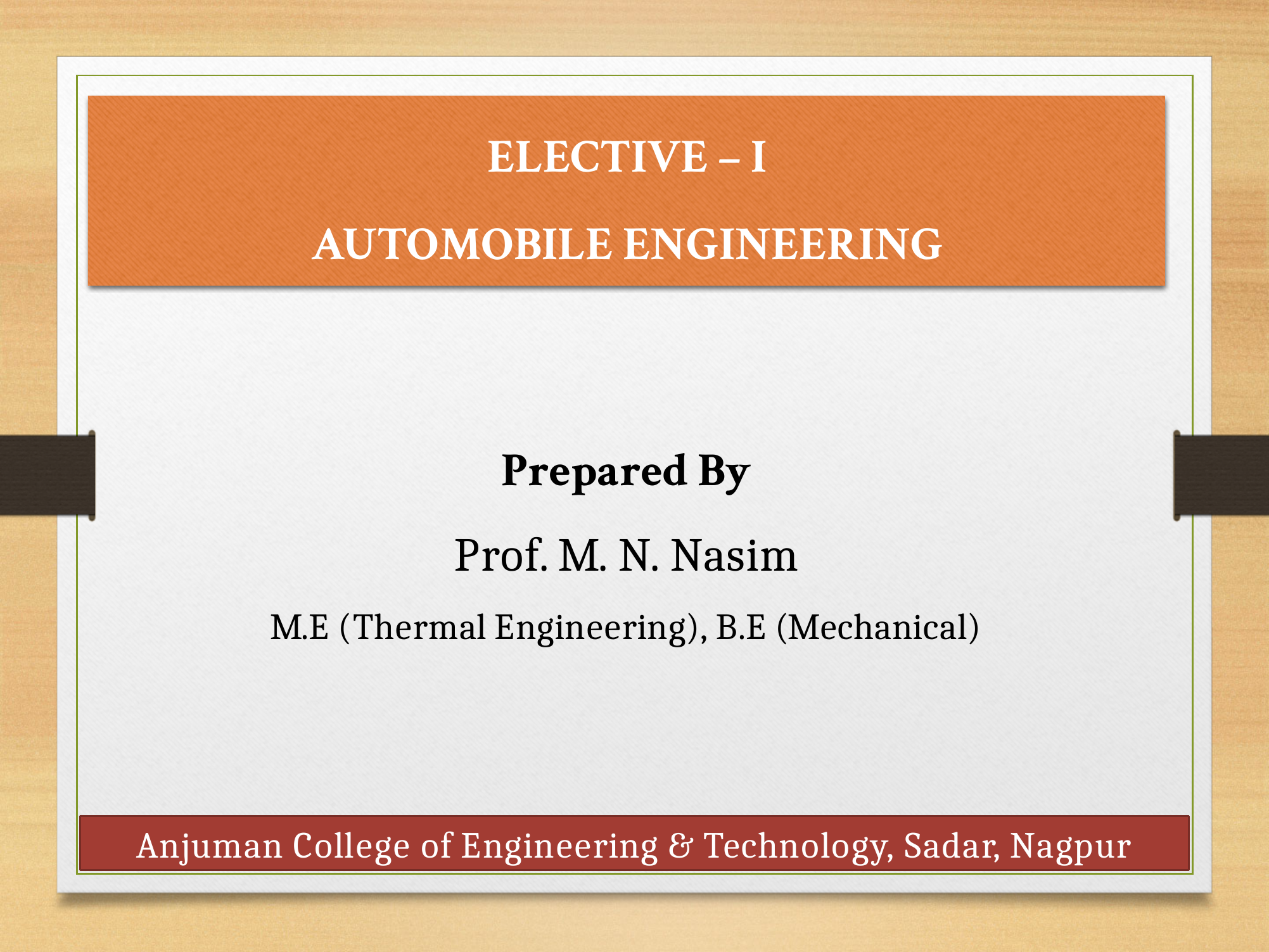

ELECTIVE – I
AUTOMOBILE ENGINEERING
Prepared By
Prof. M. N. Nasim
M.E (Thermal Engineering), B.E (Mechanical)
Anjuman College of Engineering & Technology, Sadar, Nagpur